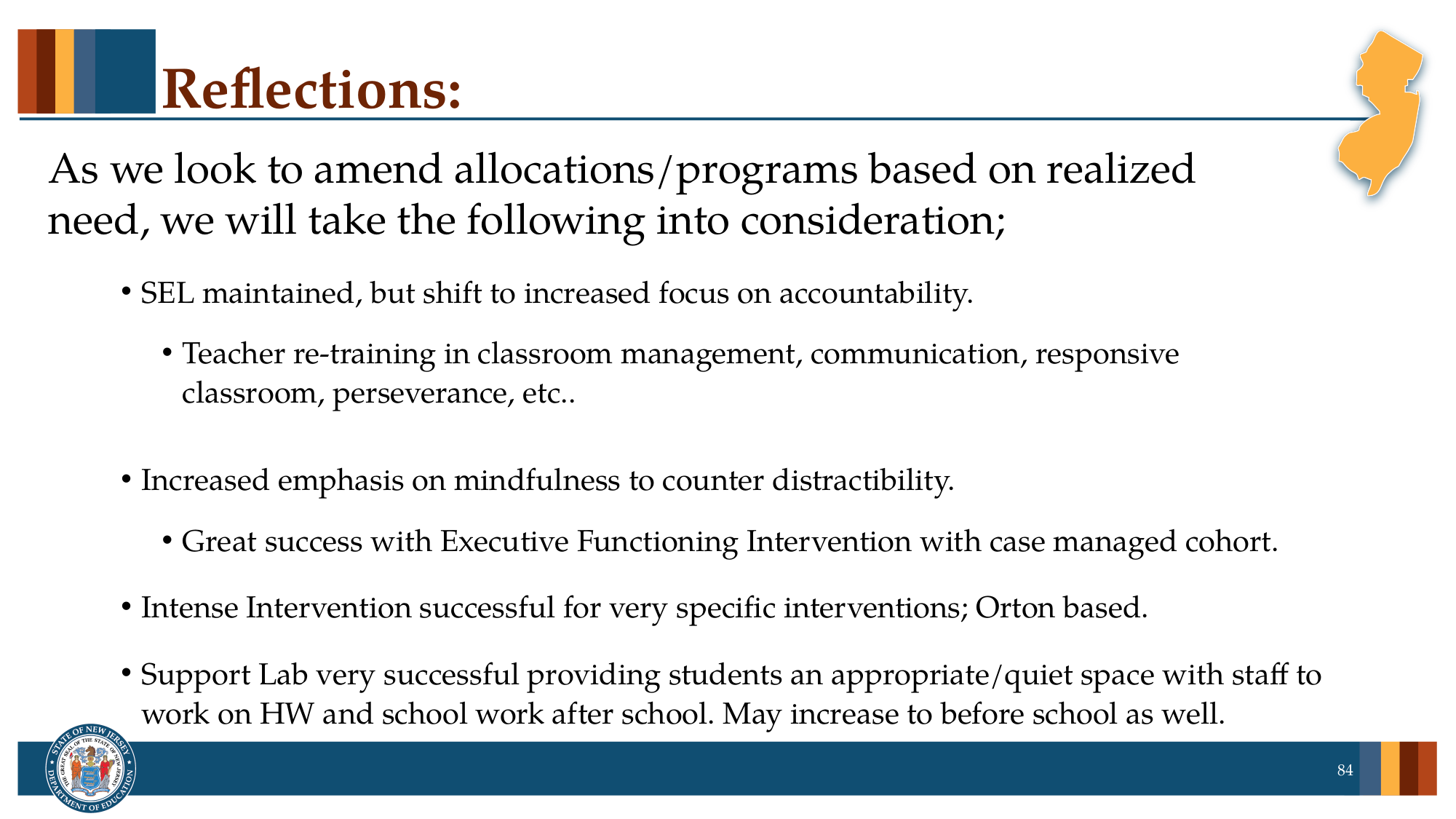

# Reflections:
As we look to amend allocations/programs based on realized need, we will take the following into consideration;
SEL maintained, but shift to increased focus on accountability.
Teacher re-training in classroom management, communication, responsive classroom, perseverance, etc..
Increased emphasis on mindfulness to counter distractibility.
Great success with Executive Functioning Intervention with case managed cohort.
Intense Intervention successful for very specific interventions; Orton based.
Support Lab very successful providing students an appropriate/quiet space with staff to work on HW and school work after school. May increase to before school as well.
84